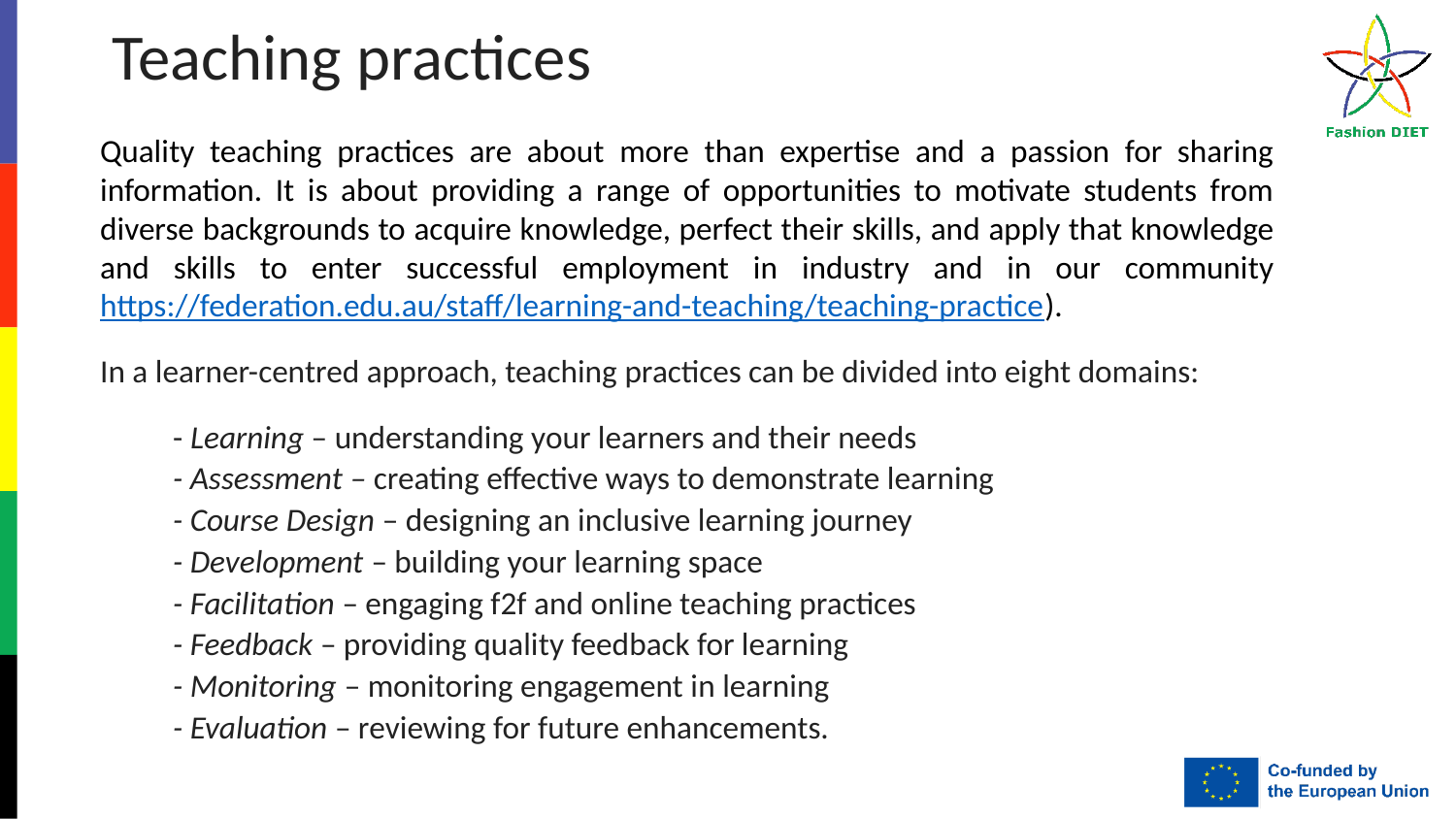

Teaching practices
Quality teaching practices are about more than expertise and a passion for sharing information. It is about providing a range of opportunities to motivate students from diverse backgrounds to acquire knowledge, perfect their skills, and apply that knowledge and skills to enter successful employment in industry and in our community https://federation.edu.au/staff/learning-and-teaching/teaching-practice).
In a learner-centred approach, teaching practices can be divided into eight domains:
- Learning – understanding your learners and their needs
- Assessment – creating effective ways to demonstrate learning
- Course Design – designing an inclusive learning journey
- Development – building your learning space
- Facilitation – engaging f2f and online teaching practices
- Feedback – providing quality feedback for learning
- Monitoring – monitoring engagement in learning
- Evaluation – reviewing for future enhancements.